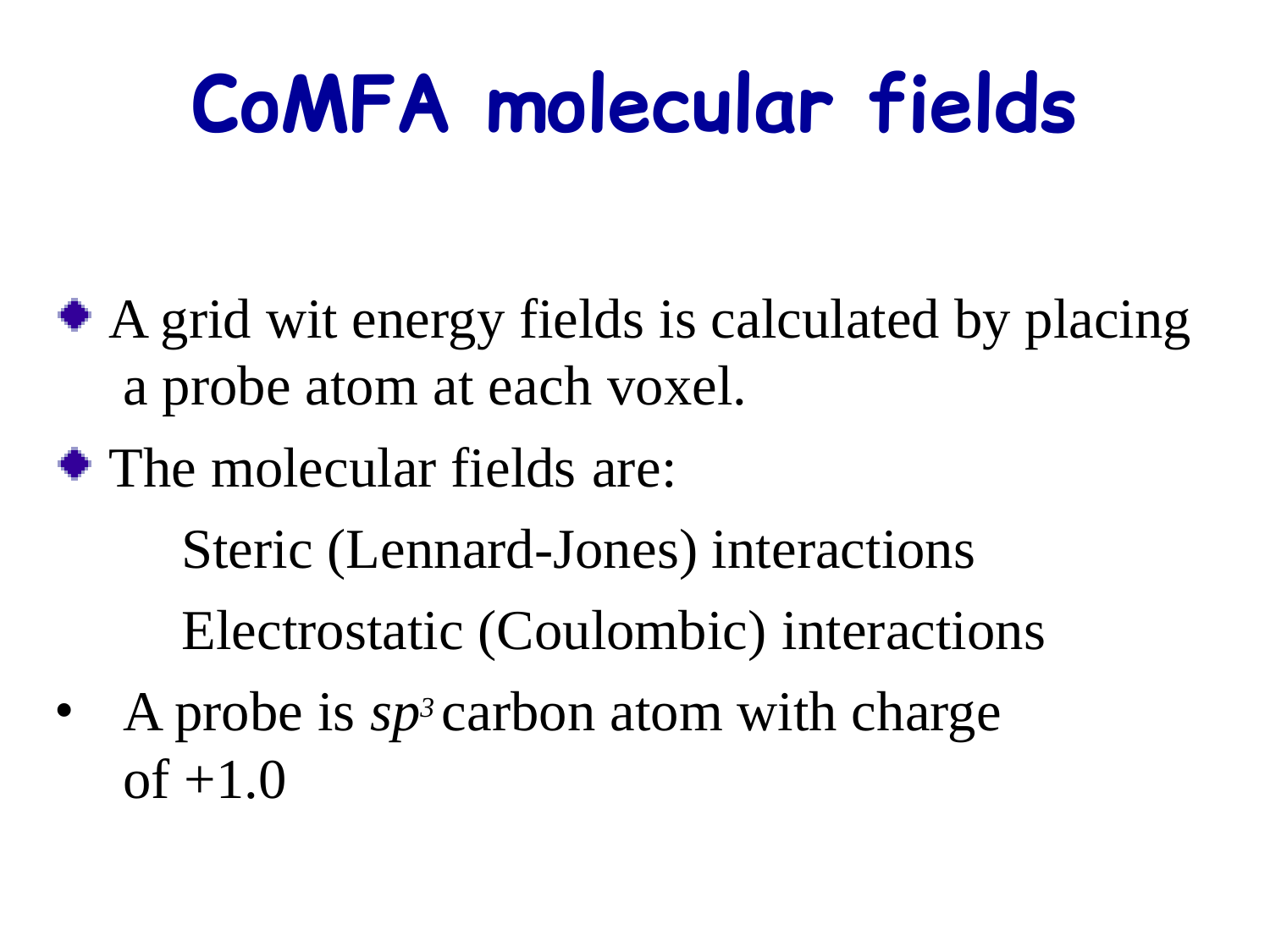

# CoMFA molecular fields
A grid wit energy fields is calculated by placing  a probe atom at each voxel.
The molecular fields are:
Steric (Lennard-Jones) interactions  Electrostatic (Coulombic) interactions
A probe is sp3 carbon atom with charge of +1.0

•